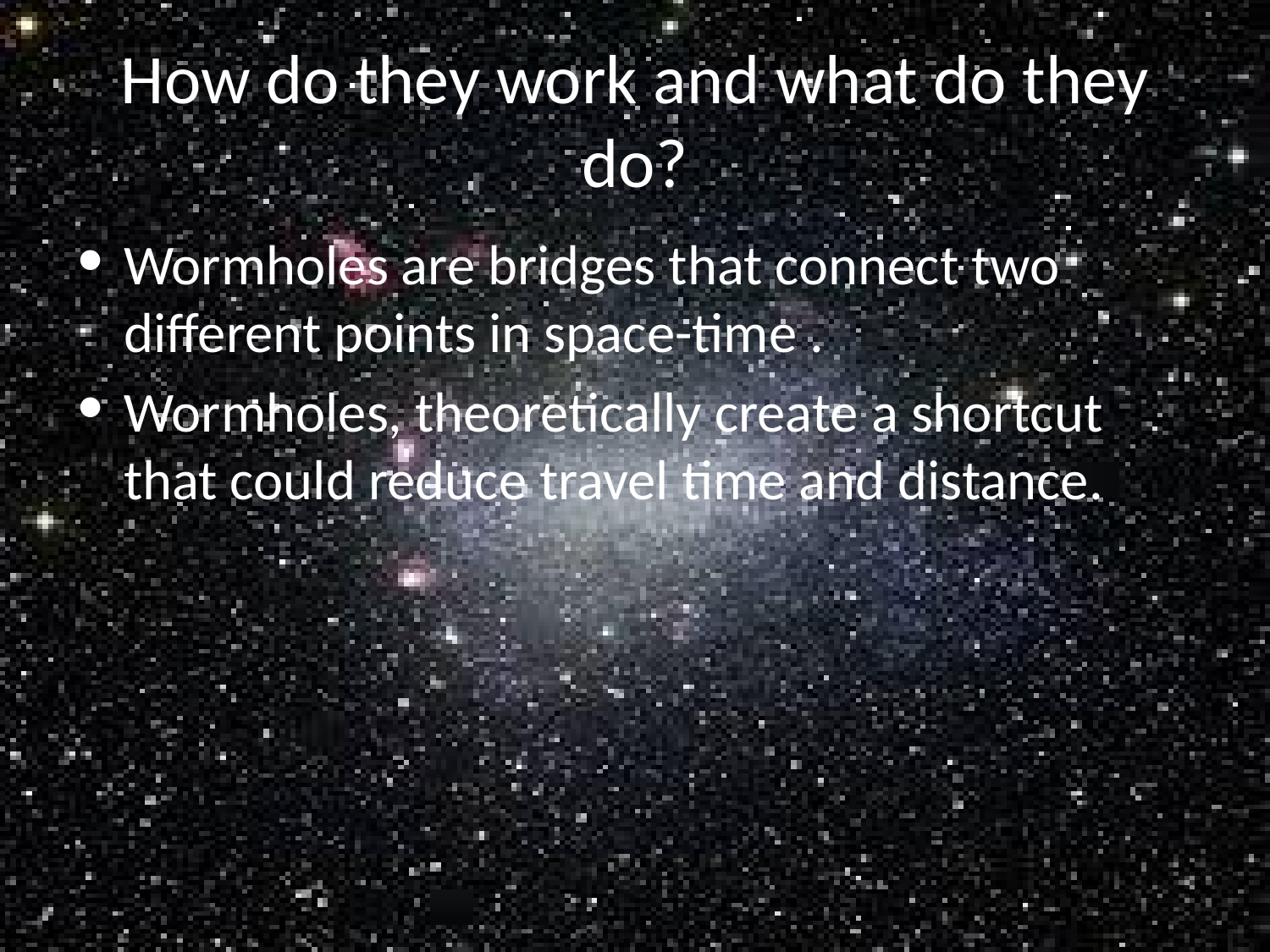

# How do they work and what do they do?
Wormholes are bridges that connect two different points in space-time .
Wormholes, theoretically create a shortcut that could reduce travel time and distance.